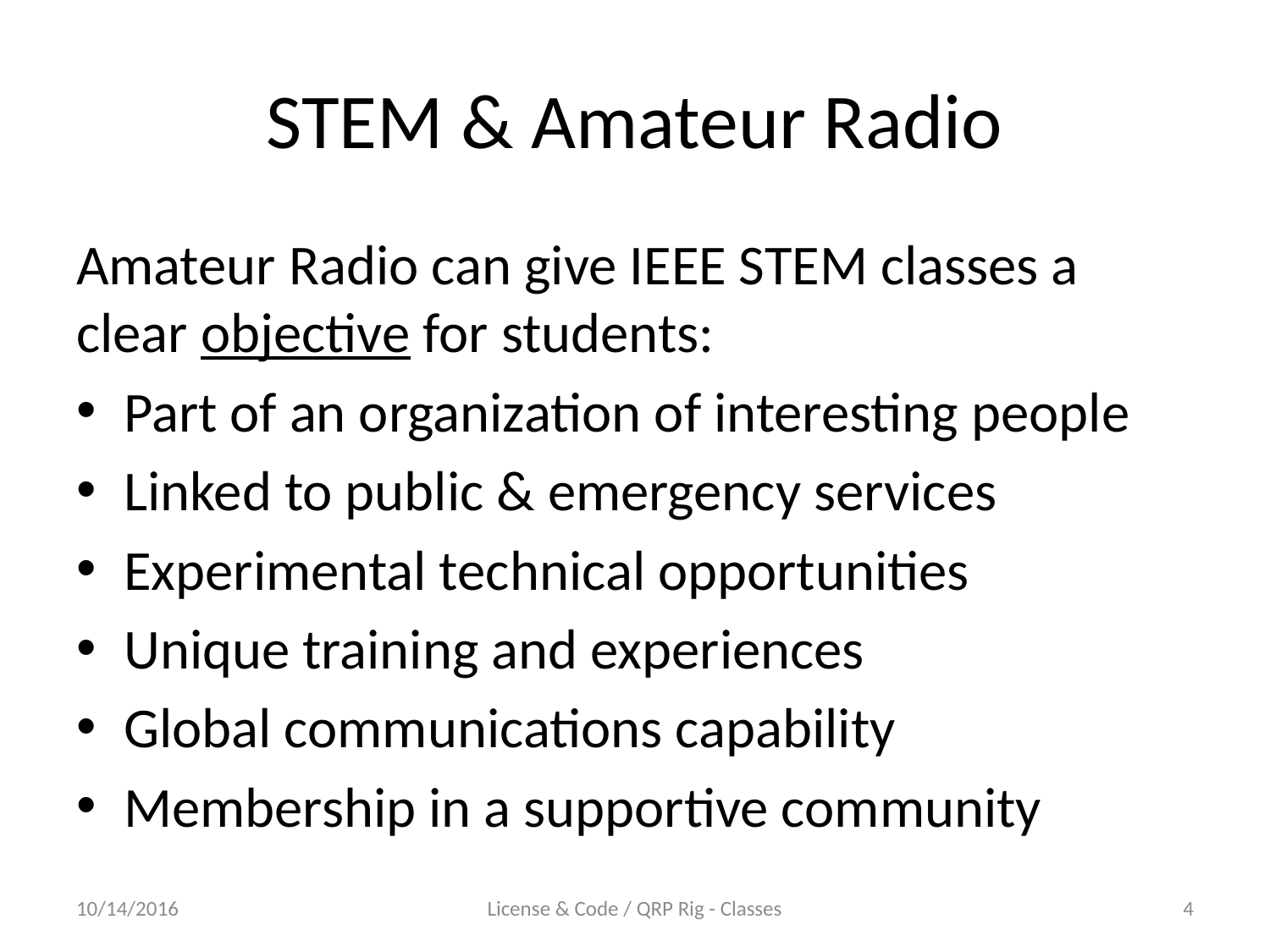

# STEM & Amateur Radio
Amateur Radio can give IEEE STEM classes a clear objective for students:
Part of an organization of interesting people
Linked to public & emergency services
Experimental technical opportunities
Unique training and experiences
Global communications capability
Membership in a supportive community
10/14/2016
License & Code / QRP Rig - Classes
4